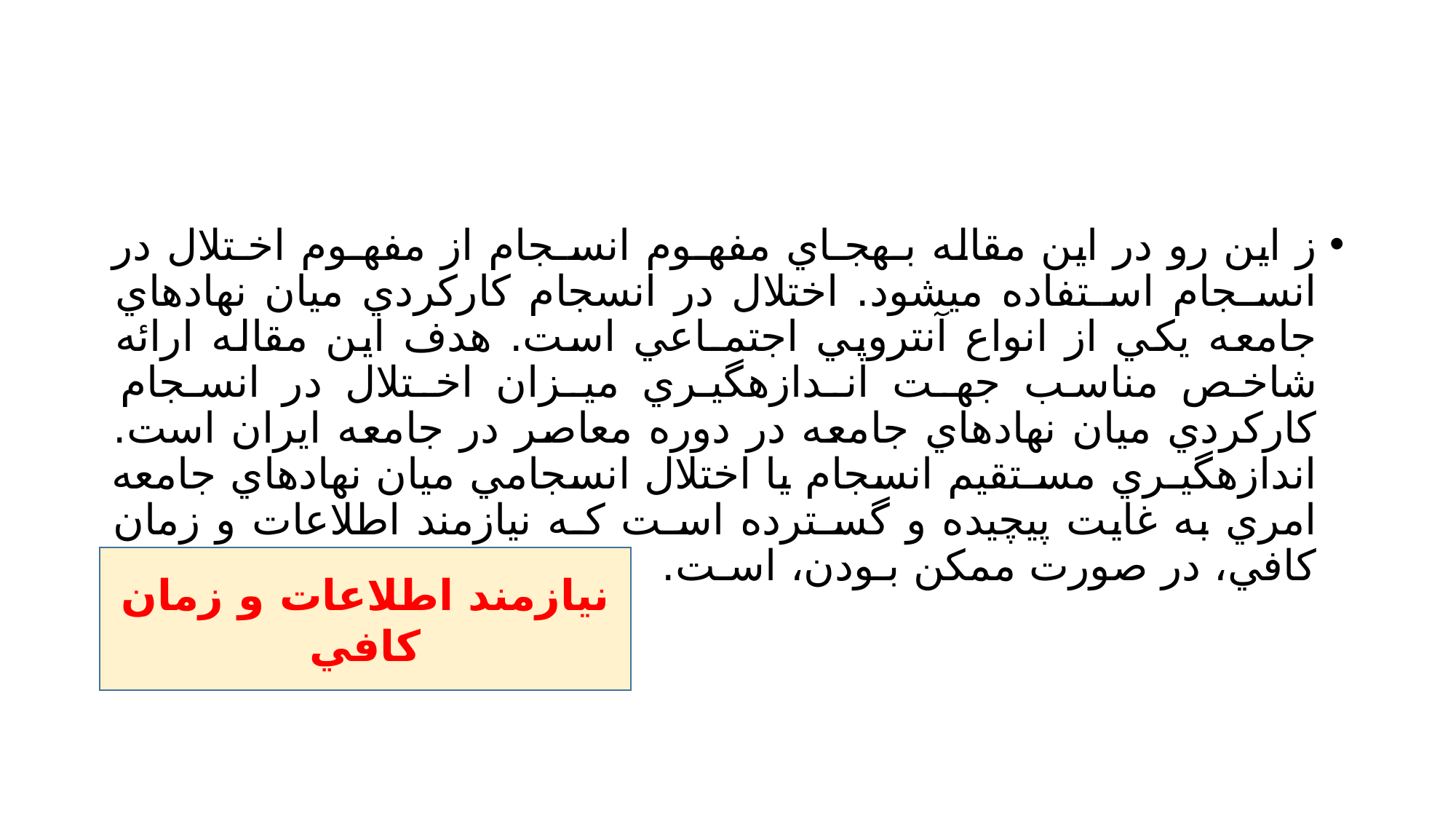

#
ز اين رو در اين مقاله بـهجـاي مفهـوم انسـجام از مفهـوم اخـتلال در انسـجام اسـتفاده ميشود. اختلال در انسجام كاركردي ميان نهادهاي جامعه يكي از انواع آنتروپي اجتمـاعي است. هدف اين مقاله ارائه شاخص مناسب جهـت انـدازهگيـري ميـزان اخـتلال در انسـجام كاركردي ميان نهادهاي جامعه در دوره معاصر در جامعه ايران است. اندازهگيـري مسـتقيم انسجام يا اختلال انسجامي ميان نهادهاي جامعه امري به غايت پيچيده و گسـترده اسـت كـه نيازمند اطلاعات و زمان كافي، در صورت ممكن بـودن، اسـت.
نيازمند اطلاعات و زمان كافي